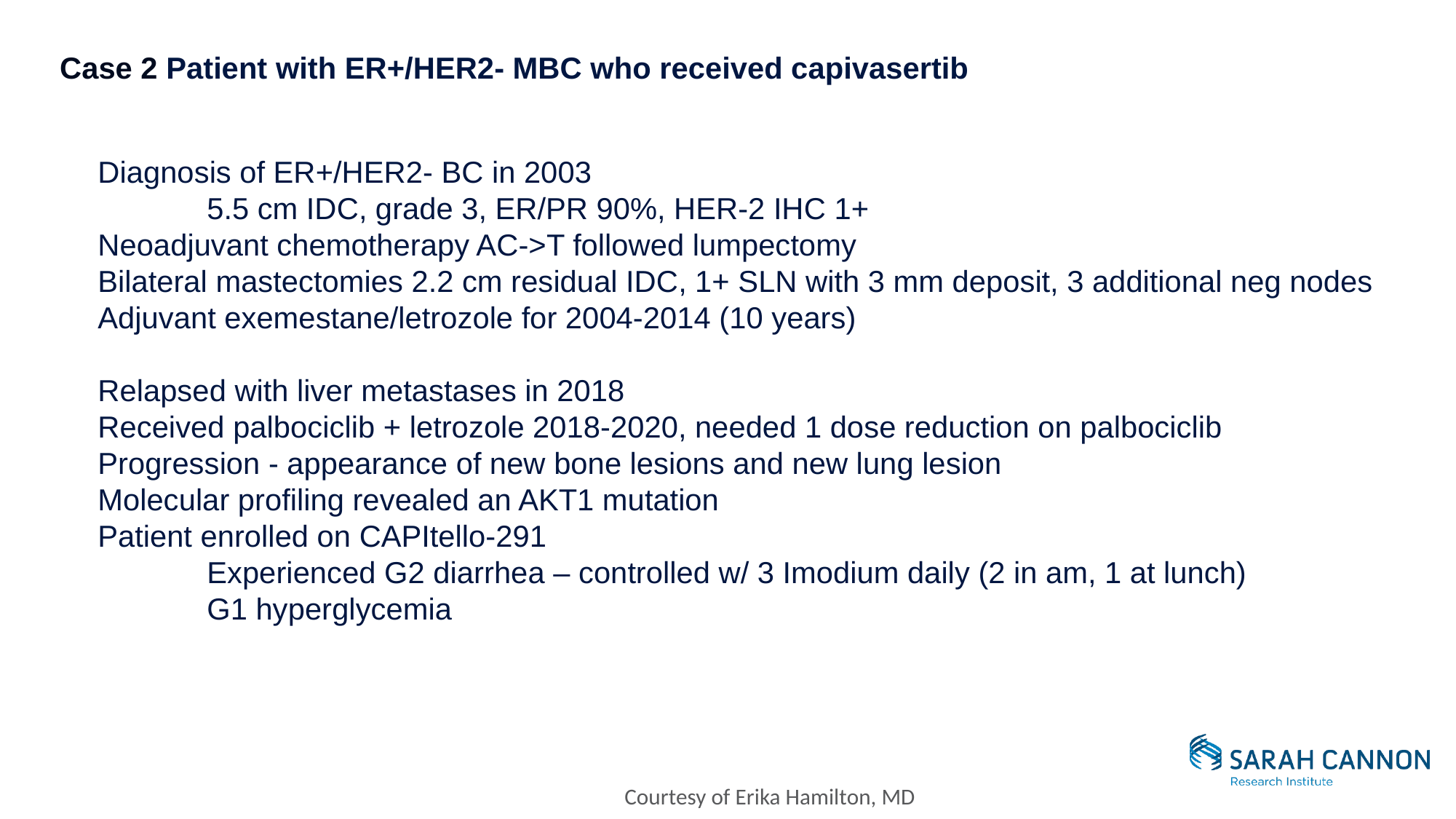

# Case 2 Patient with ER+/HER2- MBC who received capivasertib
Diagnosis of ER+/HER2- BC in 2003
	5.5 cm IDC, grade 3, ER/PR 90%, HER-2 IHC 1+
Neoadjuvant chemotherapy AC->T followed lumpectomy
Bilateral mastectomies 2.2 cm residual IDC, 1+ SLN with 3 mm deposit, 3 additional neg nodes
Adjuvant exemestane/letrozole for 2004-2014 (10 years)

Relapsed with liver metastases in 2018
Received palbociclib + letrozole 2018-2020, needed 1 dose reduction on palbociclib
Progression - appearance of new bone lesions and new lung lesion
Molecular profiling revealed an AKT1 mutation
Patient enrolled on CAPItello-291
	Experienced G2 diarrhea – controlled w/ 3 Imodium daily (2 in am, 1 at lunch)
	G1 hyperglycemia

Courtesy of Erika Hamilton, MD